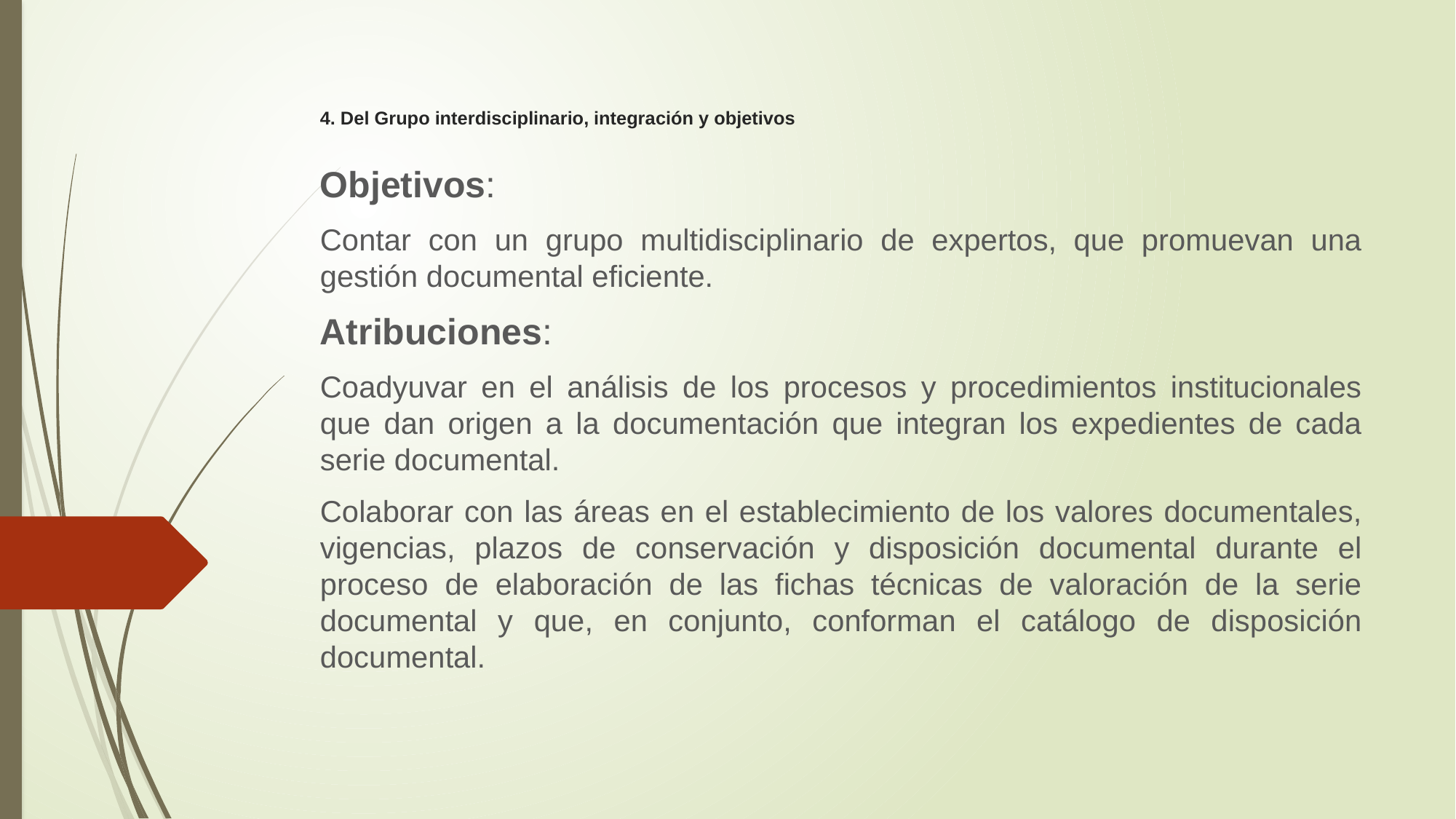

# 4. Del Grupo interdisciplinario, integración y objetivos
Objetivos:
Contar con un grupo multidisciplinario de expertos, que promuevan una gestión documental eficiente.
Atribuciones:
Coadyuvar en el análisis de los procesos y procedimientos institucionales que dan origen a la documentación que integran los expedientes de cada serie documental.
Colaborar con las áreas en el establecimiento de los valores documentales, vigencias, plazos de conservación y disposición documental durante el proceso de elaboración de las fichas técnicas de valoración de la serie documental y que, en conjunto, conforman el catálogo de disposición documental.